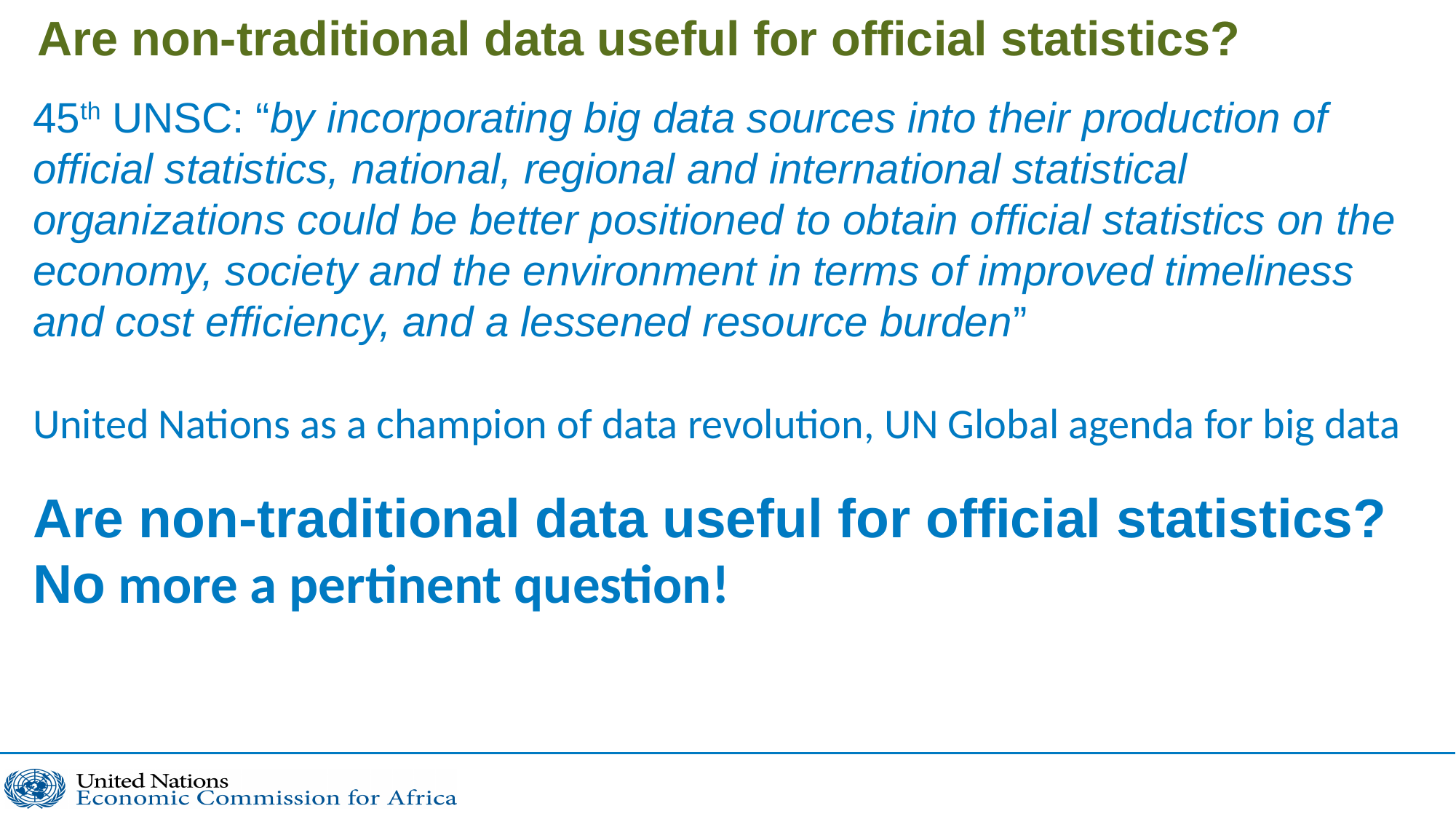

# Are non-traditional data useful for official statistics?
45th UNSC: “by incorporating big data sources into their production of official statistics, national, regional and international statistical organizations could be better positioned to obtain official statistics on the economy, society and the environment in terms of improved timeliness and cost efficiency, and a lessened resource burden”

United Nations as a champion of data revolution, UN Global agenda for big data

Are non-traditional data useful for official statistics? No more a pertinent question!